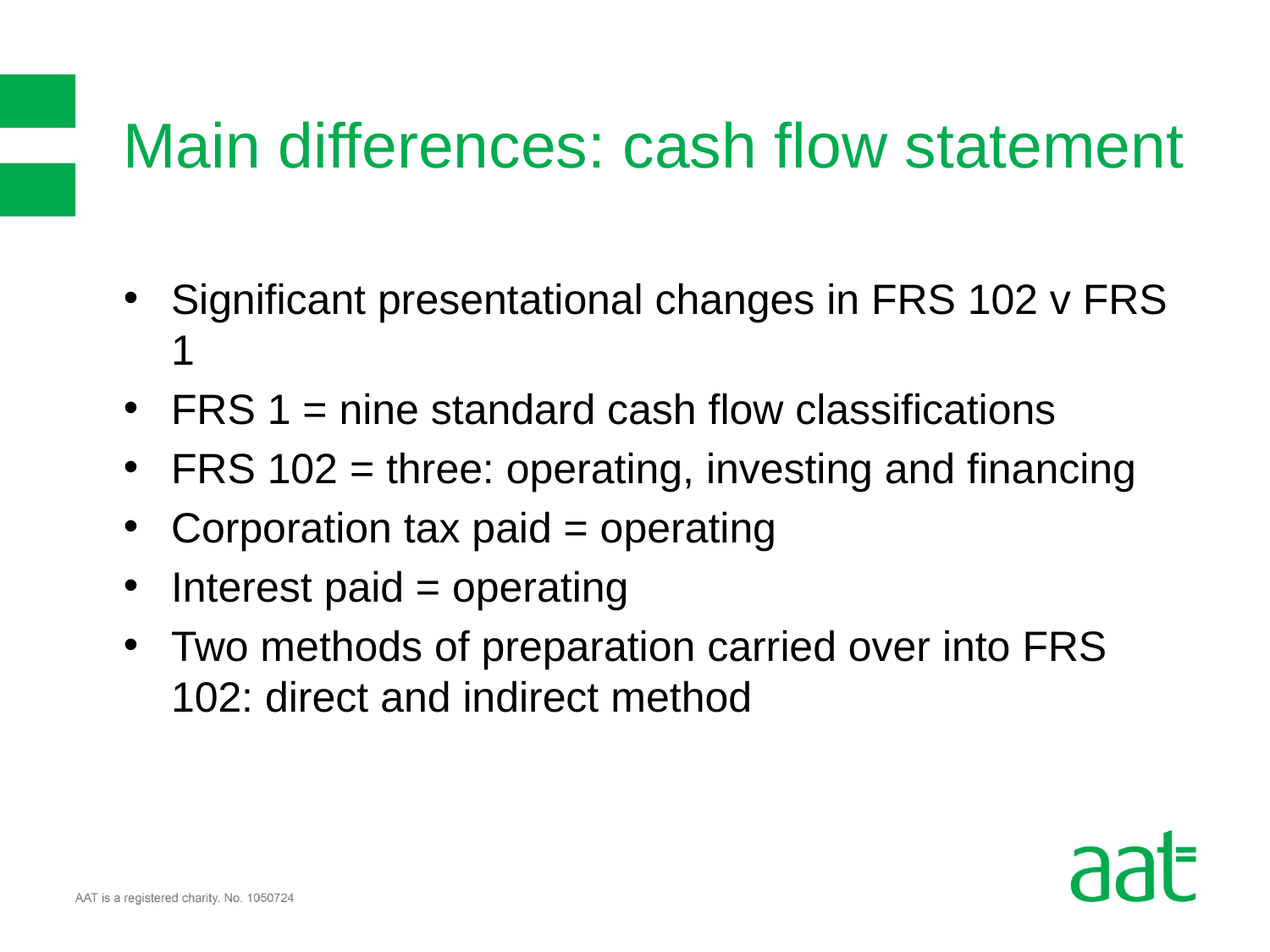

# Main differences: cash flow statement
Significant presentational changes in FRS 102 v FRS 1
FRS 1 = nine standard cash flow classifications
FRS 102 = three: operating, investing and financing
Corporation tax paid = operating
Interest paid = operating
Two methods of preparation carried over into FRS 102: direct and indirect method